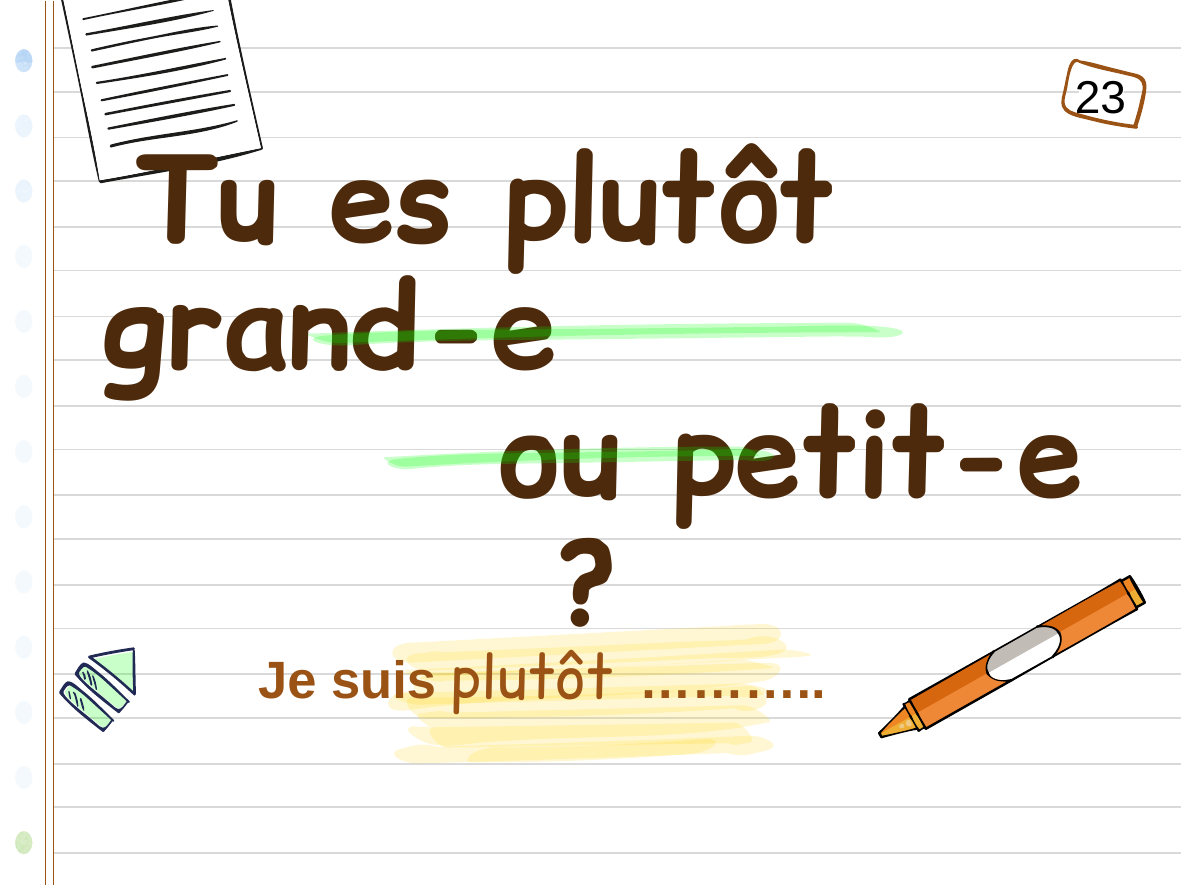

23

# Tu es plutôt     grand-e                   ou petit-e ?

            Je suis plutôt ………..